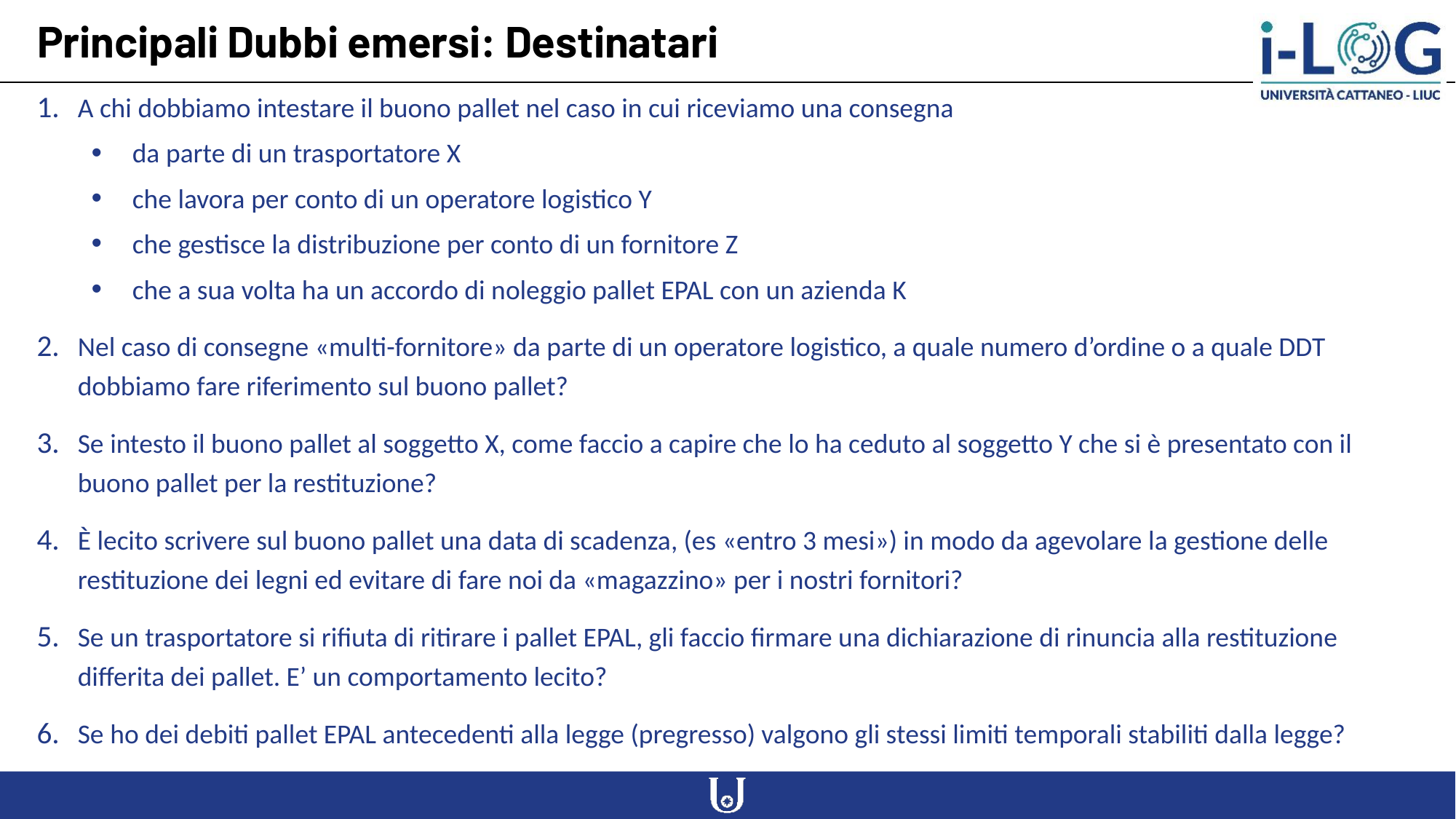

# Principali Dubbi emersi: Destinatari
A chi dobbiamo intestare il buono pallet nel caso in cui riceviamo una consegna
da parte di un trasportatore X
che lavora per conto di un operatore logistico Y
che gestisce la distribuzione per conto di un fornitore Z
che a sua volta ha un accordo di noleggio pallet EPAL con un azienda K
Nel caso di consegne «multi-fornitore» da parte di un operatore logistico, a quale numero d’ordine o a quale DDT dobbiamo fare riferimento sul buono pallet?
Se intesto il buono pallet al soggetto X, come faccio a capire che lo ha ceduto al soggetto Y che si è presentato con il buono pallet per la restituzione?
È lecito scrivere sul buono pallet una data di scadenza, (es «entro 3 mesi») in modo da agevolare la gestione delle restituzione dei legni ed evitare di fare noi da «magazzino» per i nostri fornitori?
Se un trasportatore si rifiuta di ritirare i pallet EPAL, gli faccio firmare una dichiarazione di rinuncia alla restituzione differita dei pallet. E’ un comportamento lecito?
Se ho dei debiti pallet EPAL antecedenti alla legge (pregresso) valgono gli stessi limiti temporali stabiliti dalla legge?
18